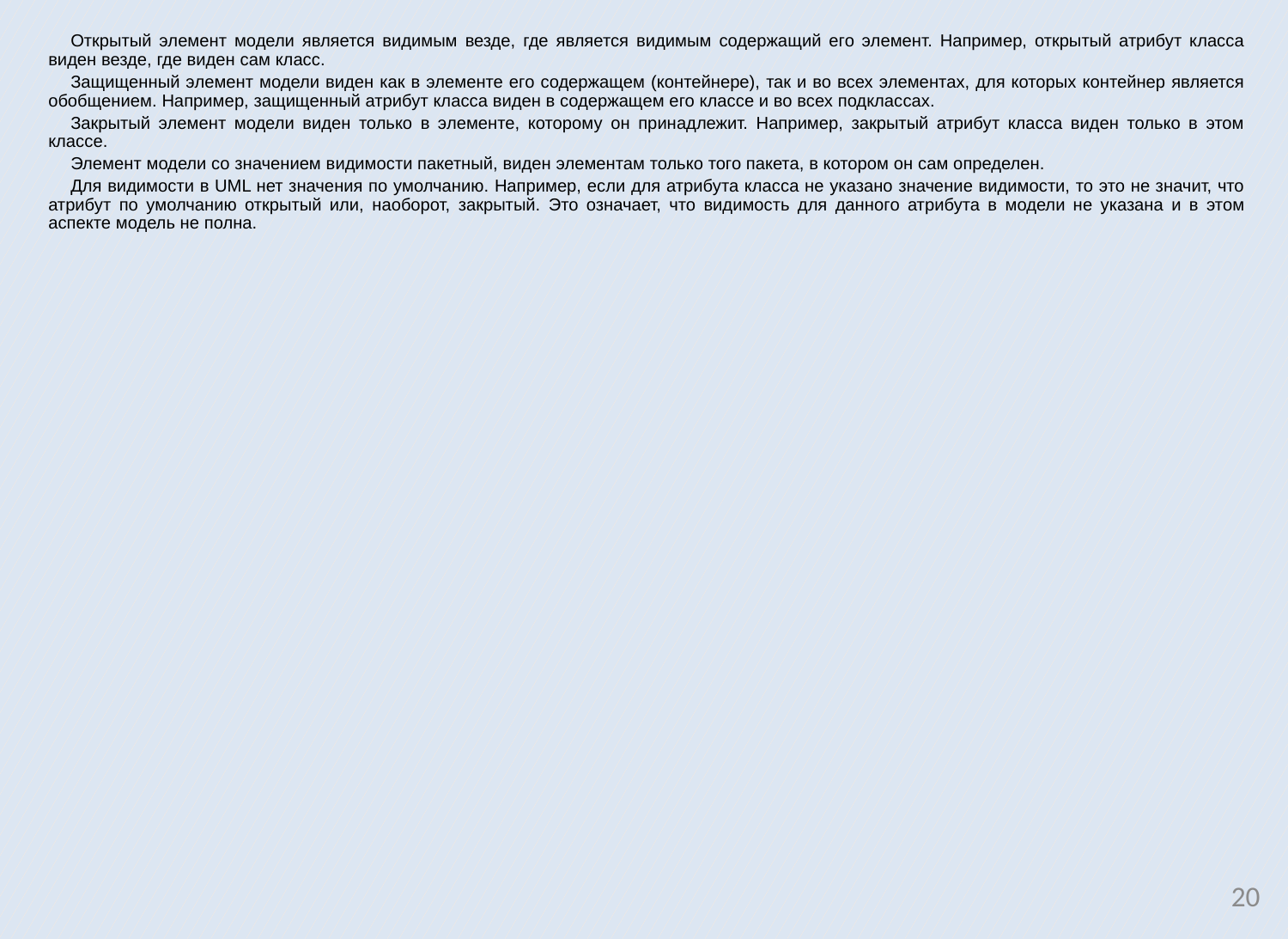

Открытый элемент модели является видимым везде, где является видимым содержащий его элемент. Например, открытый атрибут класса виден везде, где виден сам класс.
Защищенный элемент модели виден как в элементе его содержащем (контейнере), так и во всех элементах, для которых контейнер является обобщением. Например, защищенный атрибут класса виден в содержащем его классе и во всех подклассах.
Закрытый элемент модели виден только в элементе, которому он принадлежит. Например, закрытый атрибут класса виден только в этом классе.
Элемент модели со значением видимости пакетный, виден элементам только того пакета, в котором он сам определен.
Для видимости в UML нет значения по умолчанию. Например, если для атрибута класса не указано значение видимости, то это не значит, что атрибут по умолчанию открытый или, наоборот, закрытый. Это означает, что видимость для данного атрибута в модели не указана и в этом аспекте модель не полна.
20